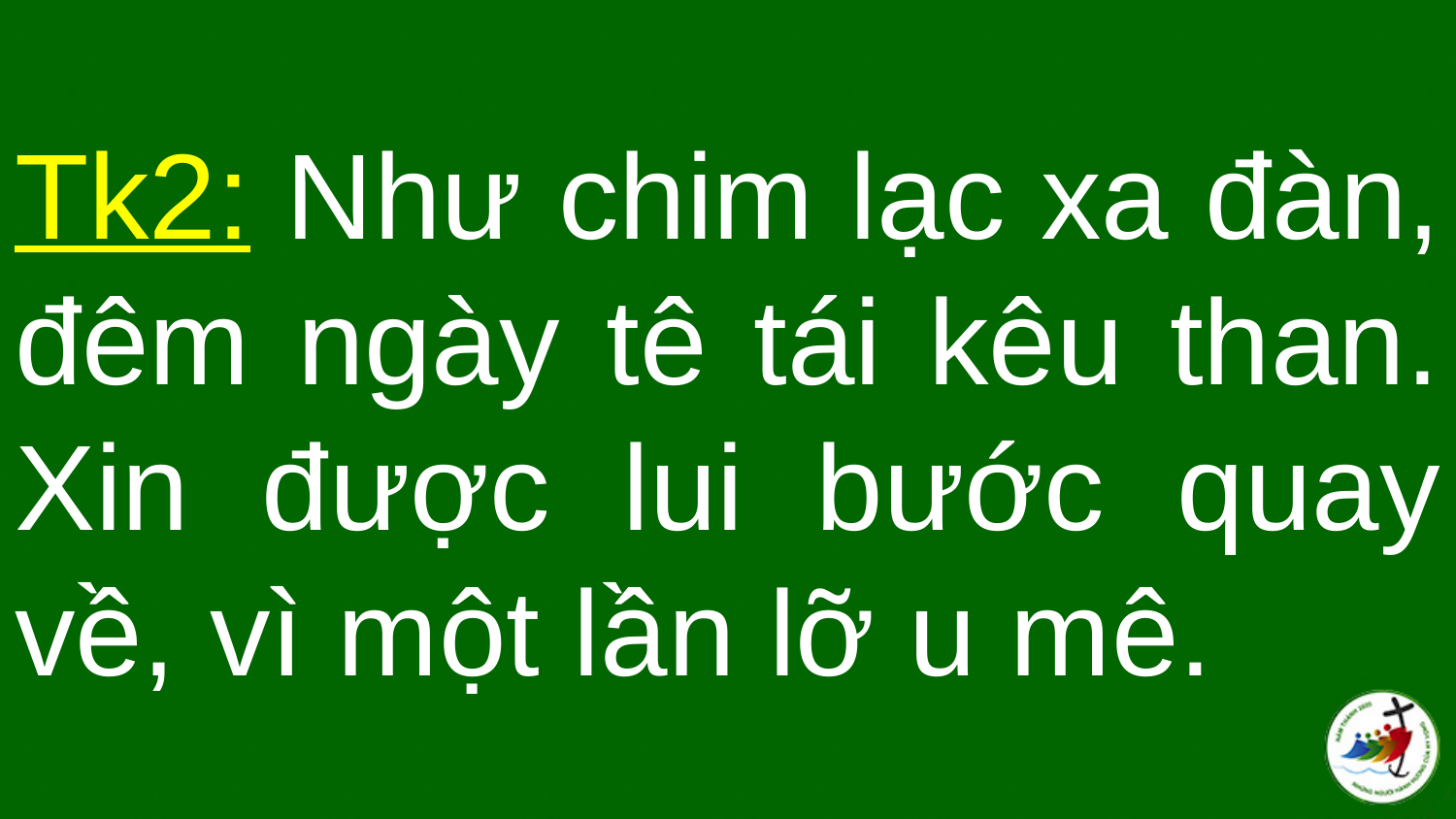

# Tk2: Như chim lạc xa đàn, đêm ngày tê tái kêu than. Xin được lui bước quay về, vì một lần lỡ u mê.